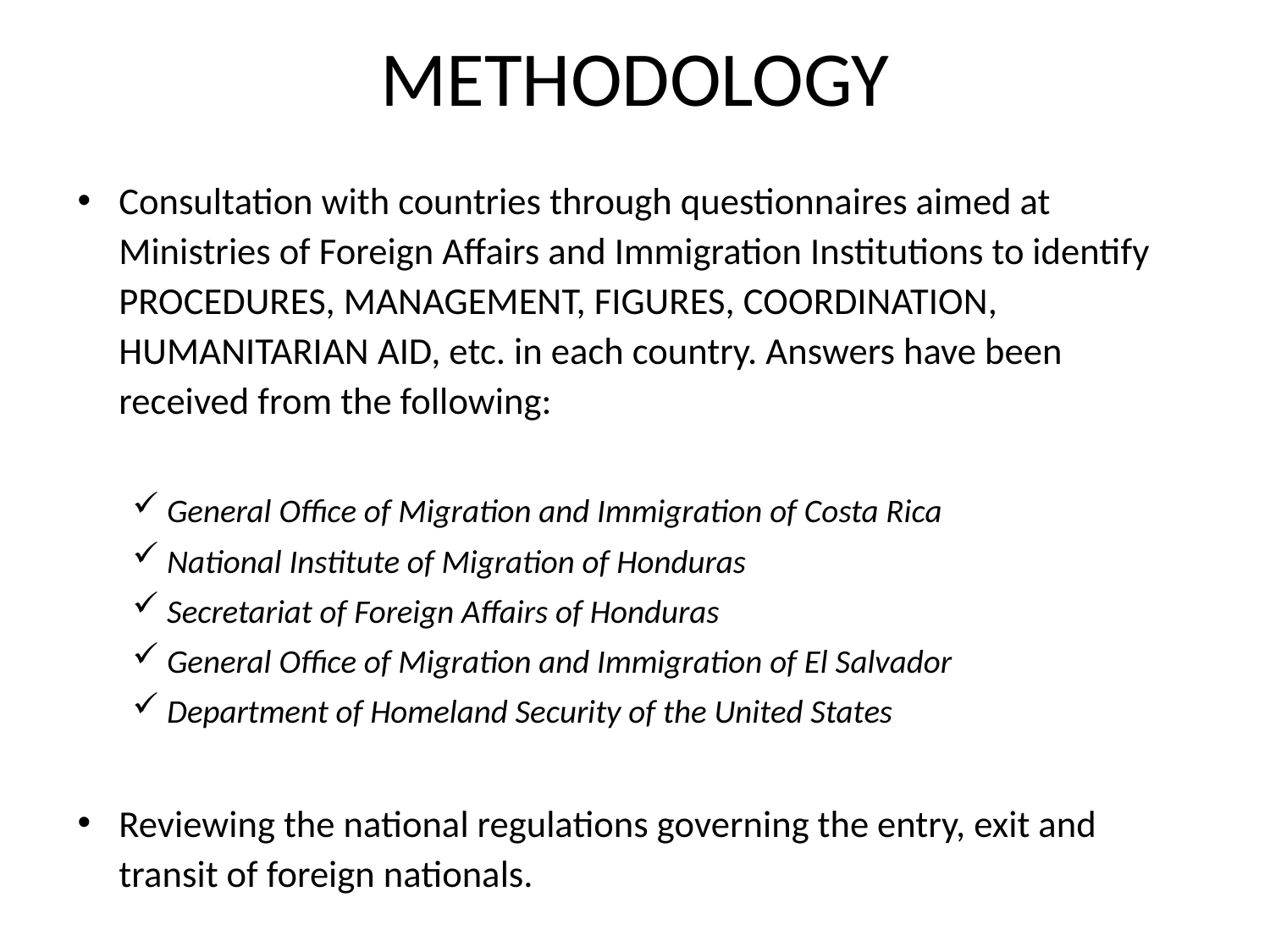

# METHODOLOGY
Consultation with countries through questionnaires aimed at Ministries of Foreign Affairs and Immigration Institutions to identify PROCEDURES, MANAGEMENT, FIGURES, COORDINATION, HUMANITARIAN AID, etc. in each country. Answers have been received from the following:

General Office of Migration and Immigration of Costa Rica
National Institute of Migration of Honduras
Secretariat of Foreign Affairs of Honduras
General Office of Migration and Immigration of El Salvador
Department of Homeland Security of the United States

Reviewing the national regulations governing the entry, exit and transit of foreign nationals.